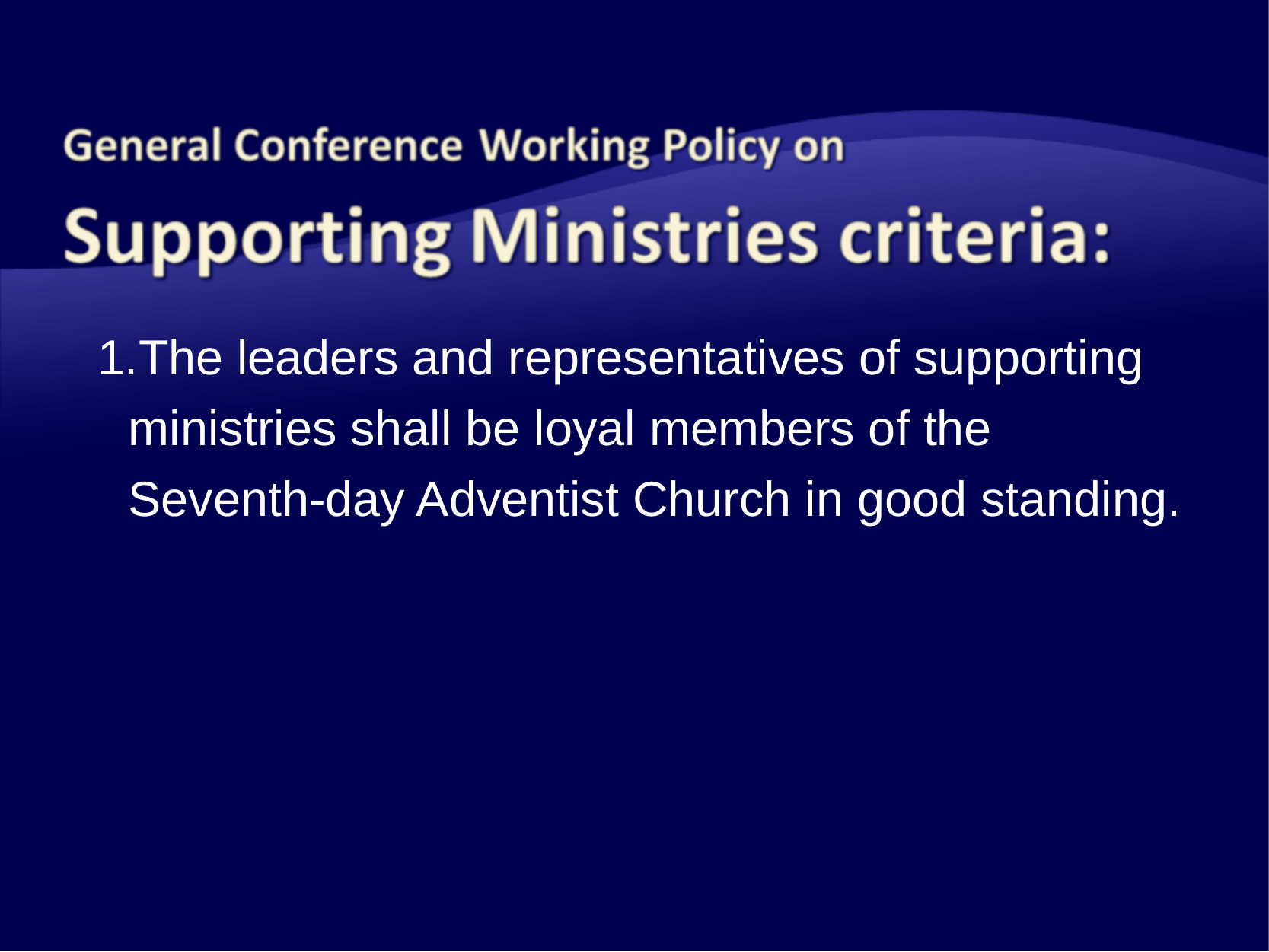

The leaders and representatives of supporting ministries shall be loyal members of the Seventh-day Adventist Church in good standing.